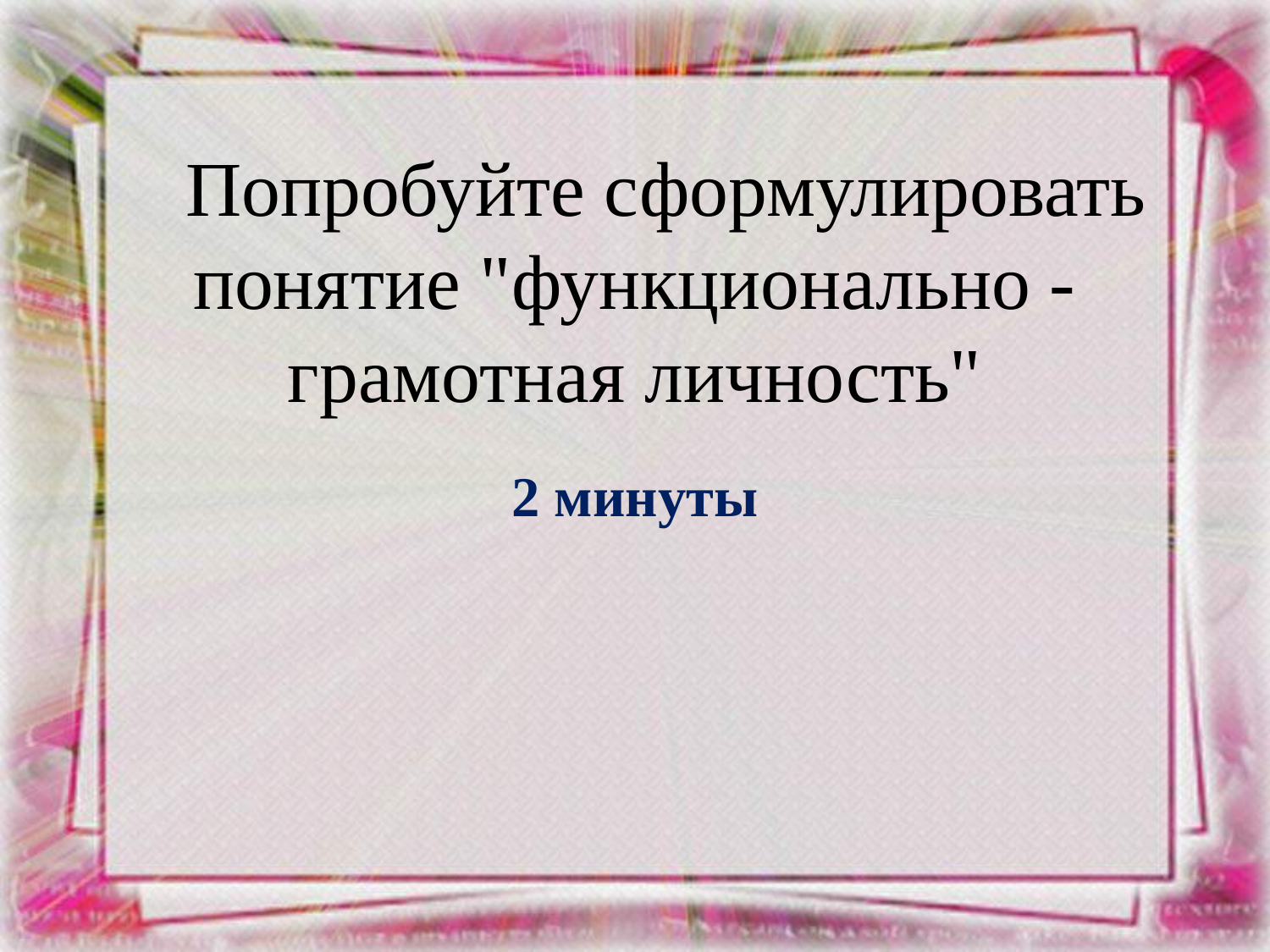

# Попробуйте сформулировать понятие "функционально - грамотная личность" 2 минуты